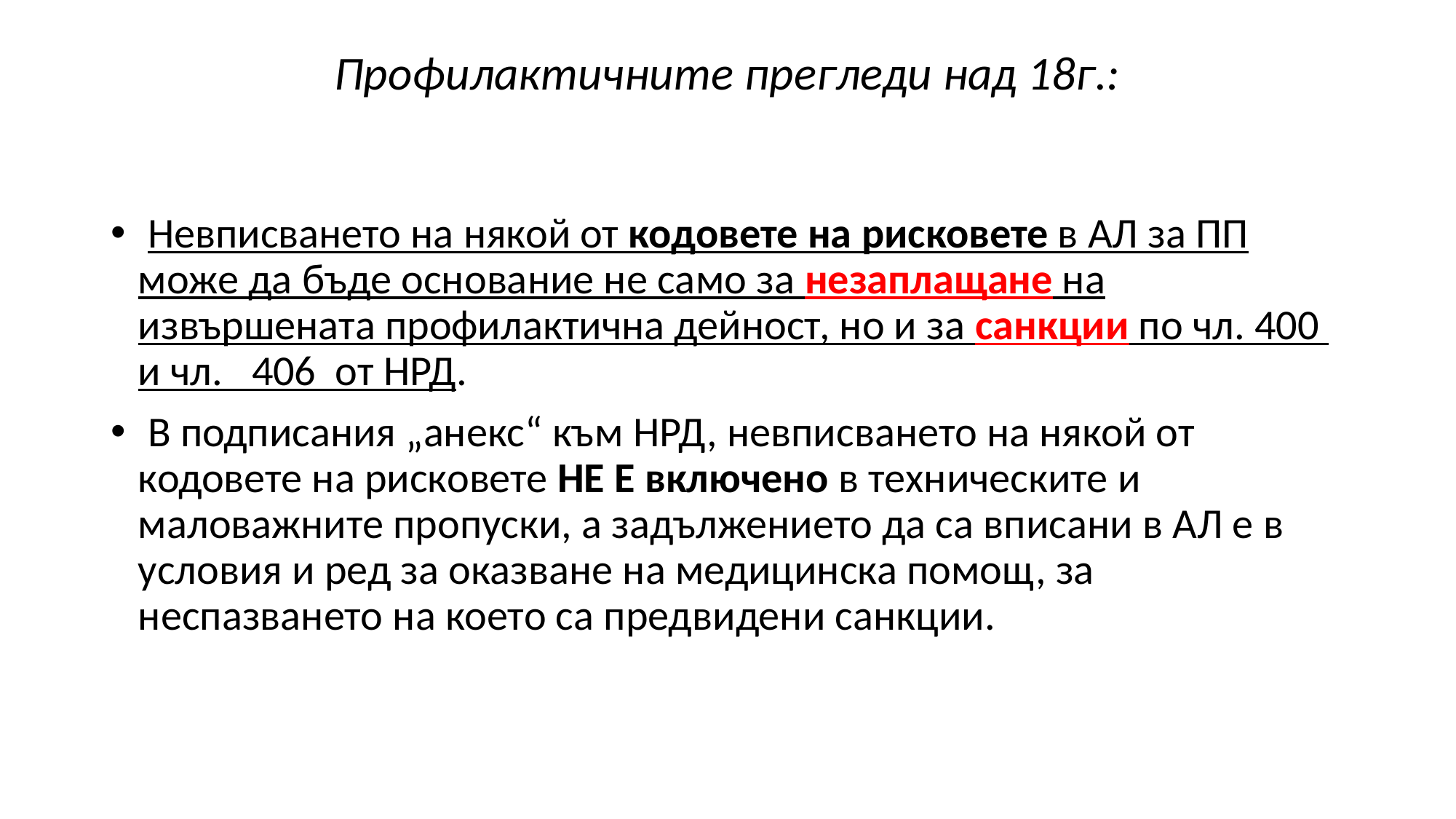

# Профилактичните прегледи над 18г.:

 Невписването на някой от кодовете на рисковете в АЛ за ПП може да бъде основание не само за незаплащане на извършената профилактична дейност, но и за санкции по чл. 400  и чл.   406  от НРД.
 В подписания „анекс“ към НРД, невписването на някой от кодовете на рисковете НЕ Е включено в техническите и маловажните пропуски, а задължението да са вписани в АЛ е в условия и ред за оказване на медицинска помощ, за неспазването на което са предвидени санкции.